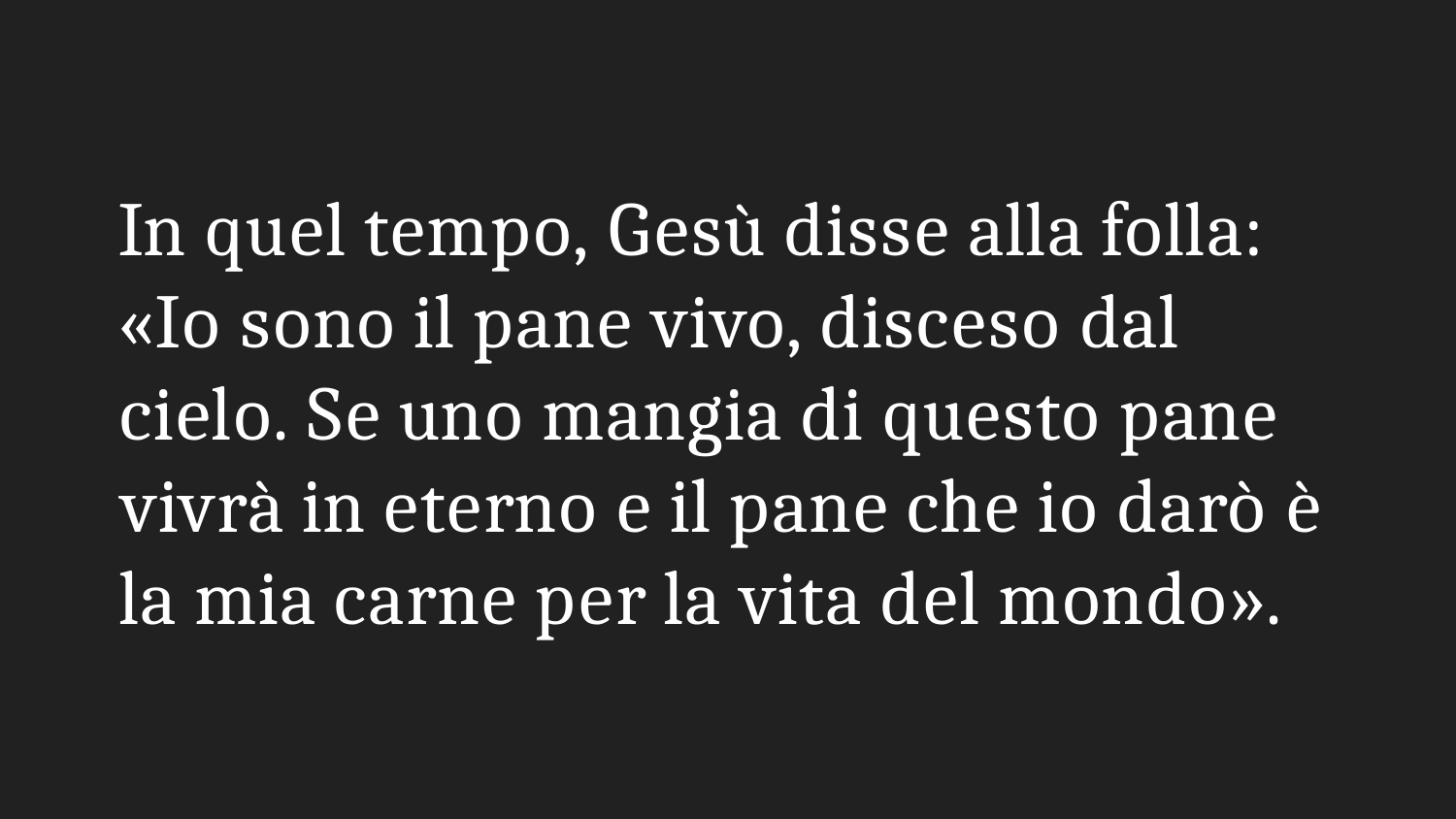

# In quel tempo, Gesù disse alla folla:
«Io sono il pane vivo, disceso dal cielo. Se uno mangia di questo pane vivrà in eterno e il pane che io darò è la mia carne per la vita del mondo».